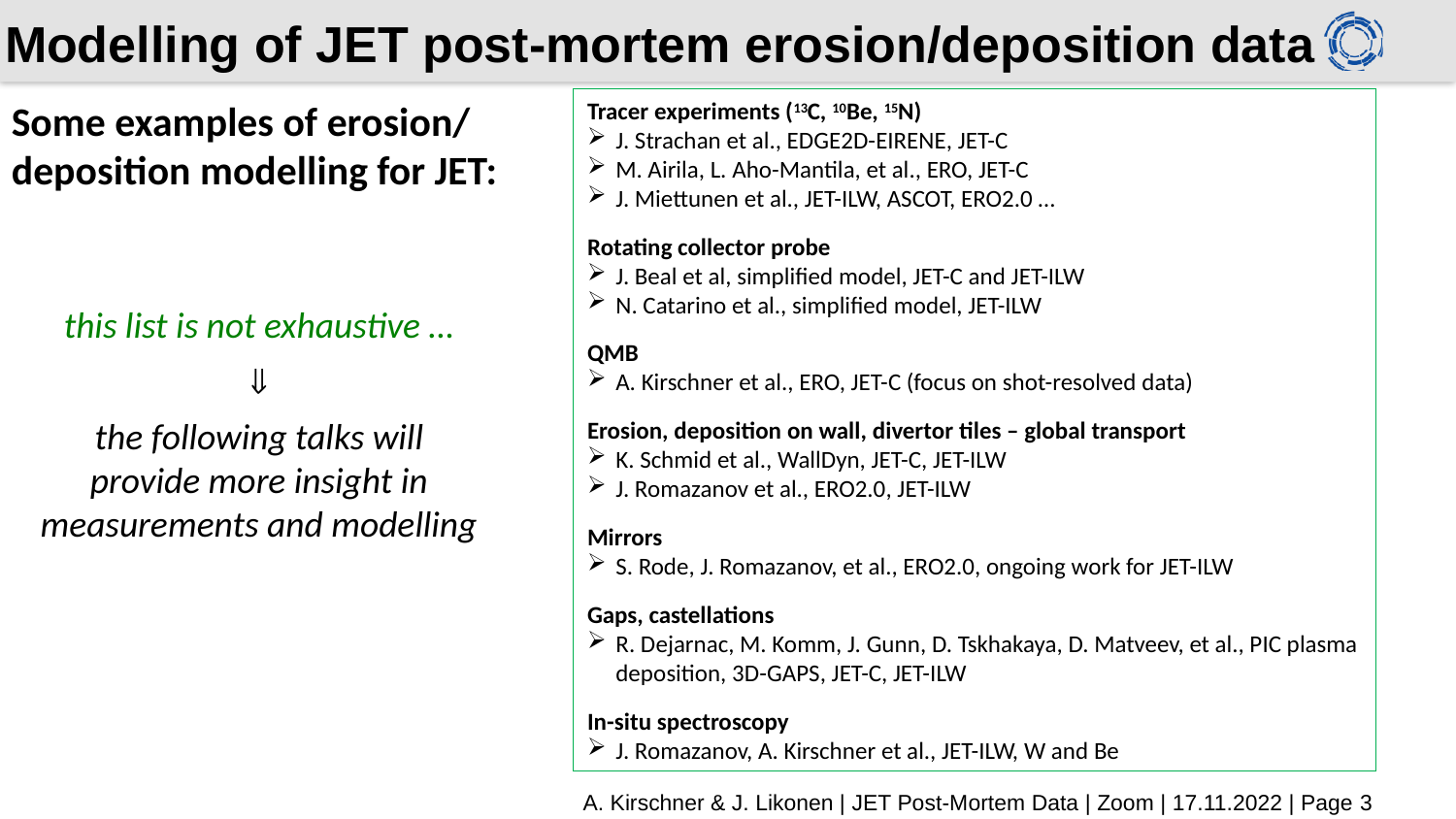

# Modelling of JET post-mortem erosion/deposition data
Some examples of erosion/ deposition modelling for JET:
Tracer experiments (13C, 10Be, 15N)
J. Strachan et al., EDGE2D-EIRENE, JET-C
M. Airila, L. Aho-Mantila, et al., ERO, JET-C
J. Miettunen et al., JET-ILW, ASCOT, ERO2.0 …

Rotating collector probe
J. Beal et al, simplified model, JET-C and JET-ILW
N. Catarino et al., simplified model, JET-ILW

QMB
A. Kirschner et al., ERO, JET-C (focus on shot-resolved data)

Erosion, deposition on wall, divertor tiles – global transport
K. Schmid et al., WallDyn, JET-C, JET-ILW
J. Romazanov et al., ERO2.0, JET-ILW

Mirrors
S. Rode, J. Romazanov, et al., ERO2.0, ongoing work for JET-ILW

Gaps, castellations
R. Dejarnac, M. Komm, J. Gunn, D. Tskhakaya, D. Matveev, et al., PIC plasma deposition, 3D-GAPS, JET-C, JET-ILW

In-situ spectroscopy
J. Romazanov, A. Kirschner et al., JET-ILW, W and Be
this list is not exhaustive …
⇓
the following talks will provide more insight in measurements and modelling
A. Kirschner & J. Likonen | JET Post-Mortem Data | Zoom | 17.11.2022 | Page 3